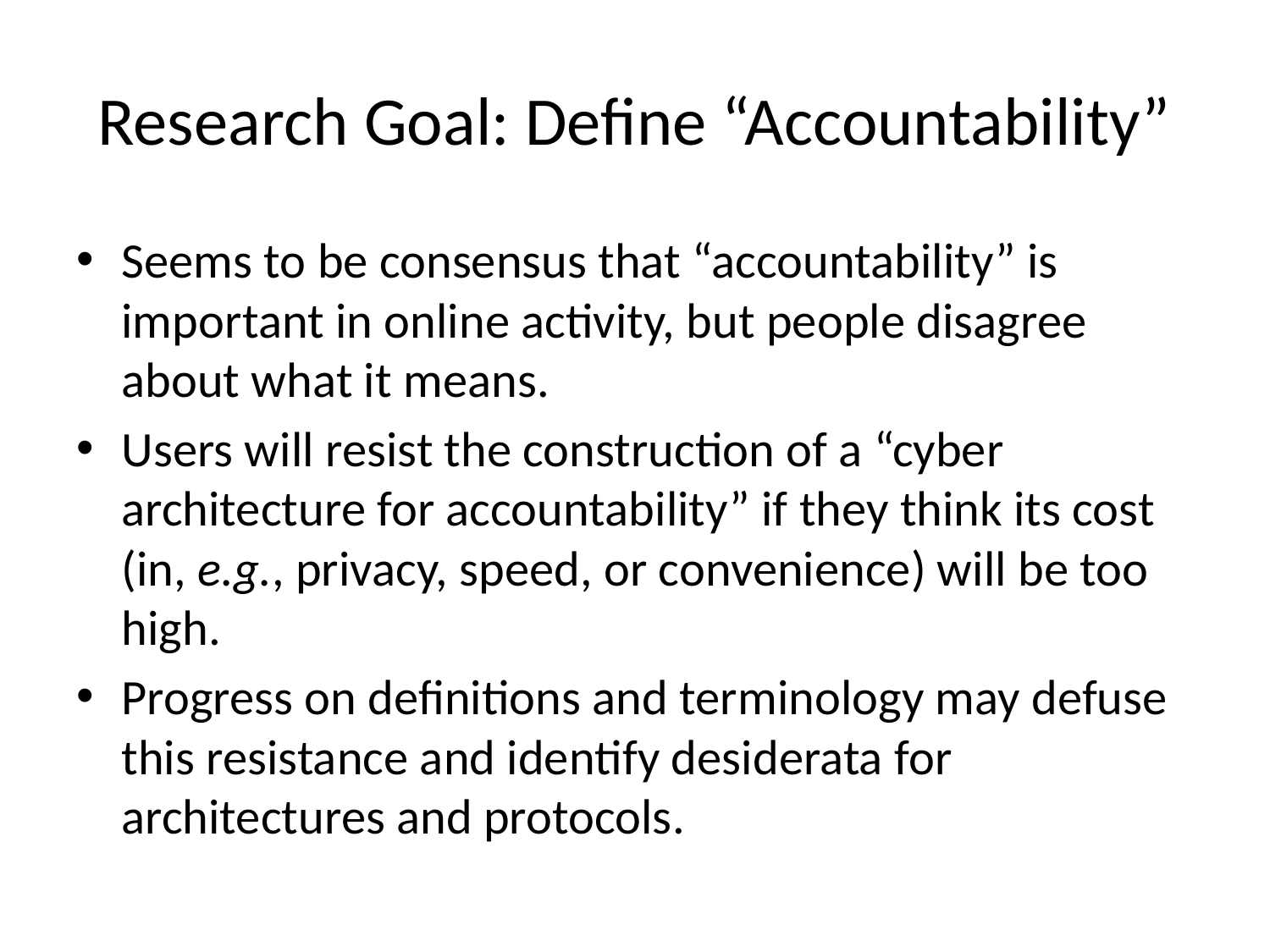

# Research Goal: Define “Accountability”
Seems to be consensus that “accountability” is important in online activity, but people disagree about what it means.
Users will resist the construction of a “cyber architecture for accountability” if they think its cost (in, e.g., privacy, speed, or convenience) will be too high.
Progress on definitions and terminology may defuse this resistance and identify desiderata for architectures and protocols.